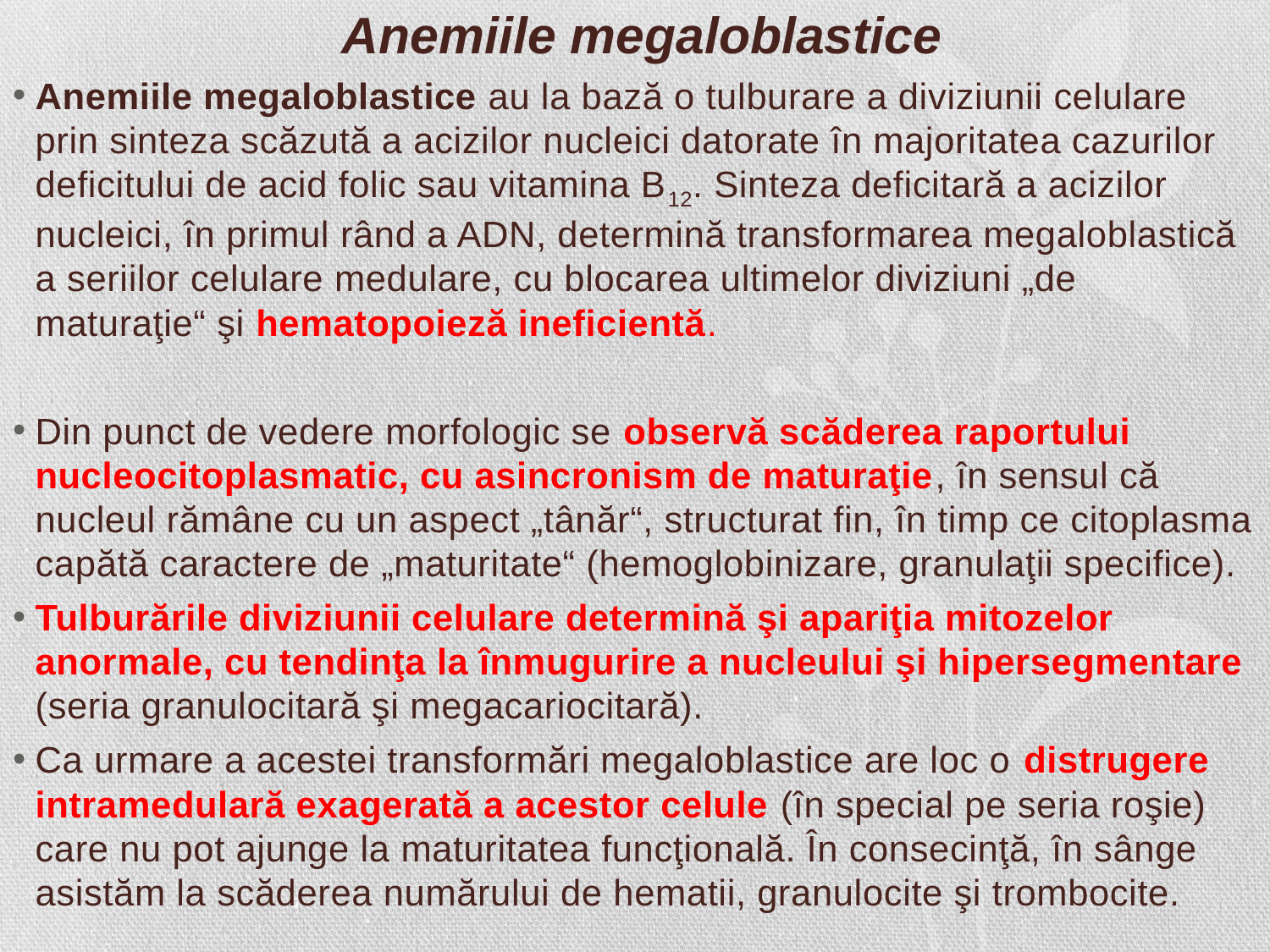

# Anemiile megaloblastice
Anemiile megaloblastice au la bază o tulburare a diviziunii celulare prin sinteza scăzută a acizilor nucleici datorate în majoritatea cazurilor deficitului de acid folic sau vitamina B12. Sinteza deficitară a acizilor nucleici, în primul rând a ADN, determină transformarea megaloblastică a seriilor celulare medulare, cu blocarea ultimelor diviziuni „de maturaţie“ şi hematopoieză ineficientă.

Din punct de vedere morfologic se observă scăderea raportului nucleocitoplasmatic, cu asincronism de maturaţie, în sensul că nucleul rămâne cu un aspect „tânăr“, structurat fin, în timp ce citoplasma capătă caractere de „maturitate“ (hemoglobinizare, granulaţii specifice).
Tulburările diviziunii celulare determină şi apariţia mitozelor anormale, cu tendinţa la înmugurire a nucleului şi hipersegmentare (seria granulocitară şi megacariocitară).
Ca urmare a acestei transformări megaloblastice are loc o distrugere intramedulară exagerată a acestor celule (în special pe seria roşie) care nu pot ajunge la maturitatea funcţională. În consecinţă, în sânge asistăm la scăderea numărului de hematii, granulocite şi trombocite.